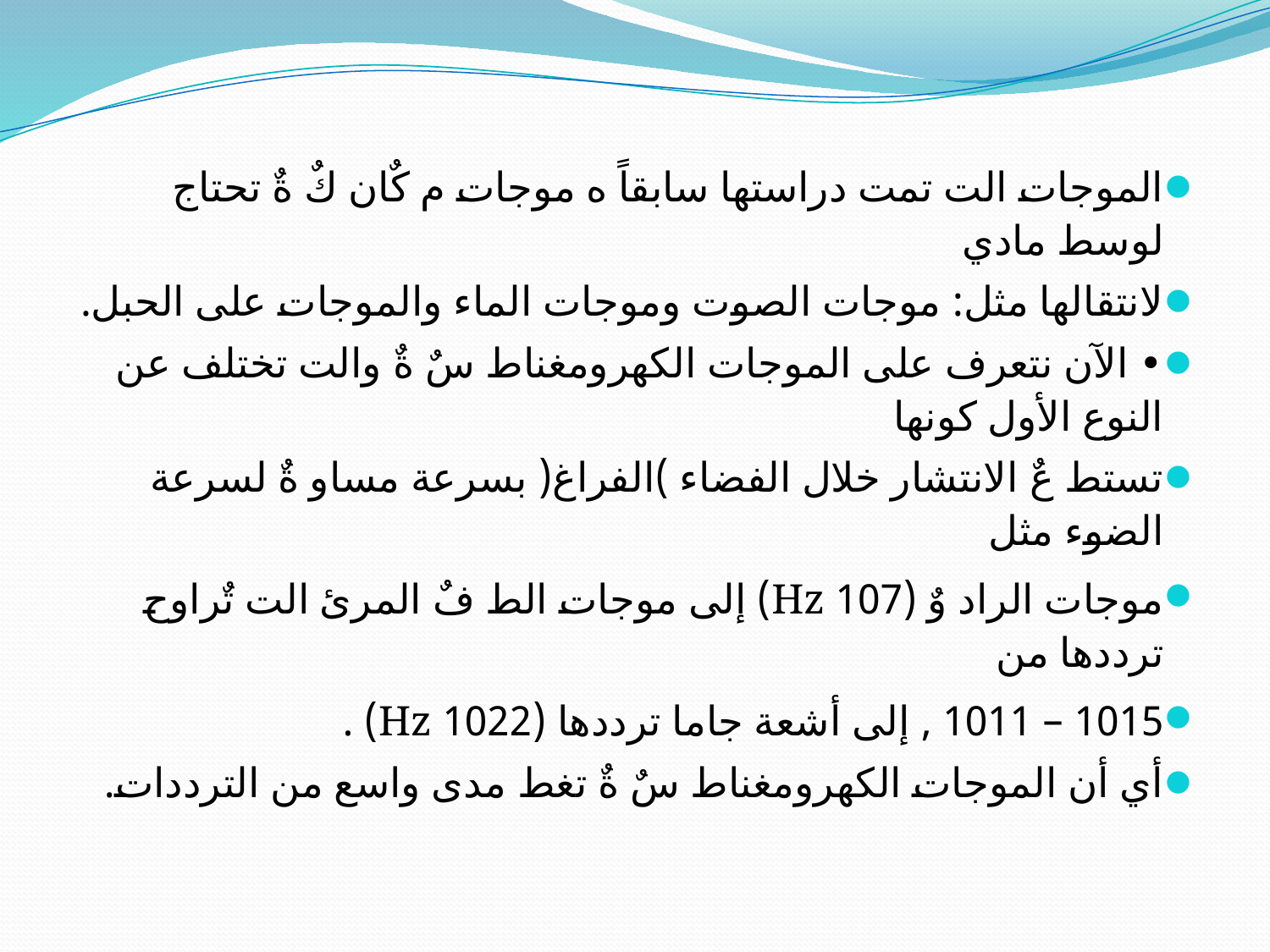

#
الموجات الت تمت دراستها سابقاً ه موجات م كٌان كٌ ةٌ تحتاج لوسط مادي
لانتقالها مثل: موجات الصوت وموجات الماء والموجات على الحبل.
• الآن نتعرف على الموجات الكهرومغناط سٌ ةٌ والت تختلف عن النوع الأول كونها
تستط عٌ الانتشار خلال الفضاء )الفراغ( بسرعة مساو ةٌ لسرعة الضوء مثل
موجات الراد وٌ (107 Hz) إلى موجات الط فٌ المرئ الت تٌراوح ترددها من
1015 – 1011 , إلى أشعة جاما ترددها (1022 Hz) .
أي أن الموجات الكهرومغناط سٌ ةٌ تغط مدى واسع من الترددات.